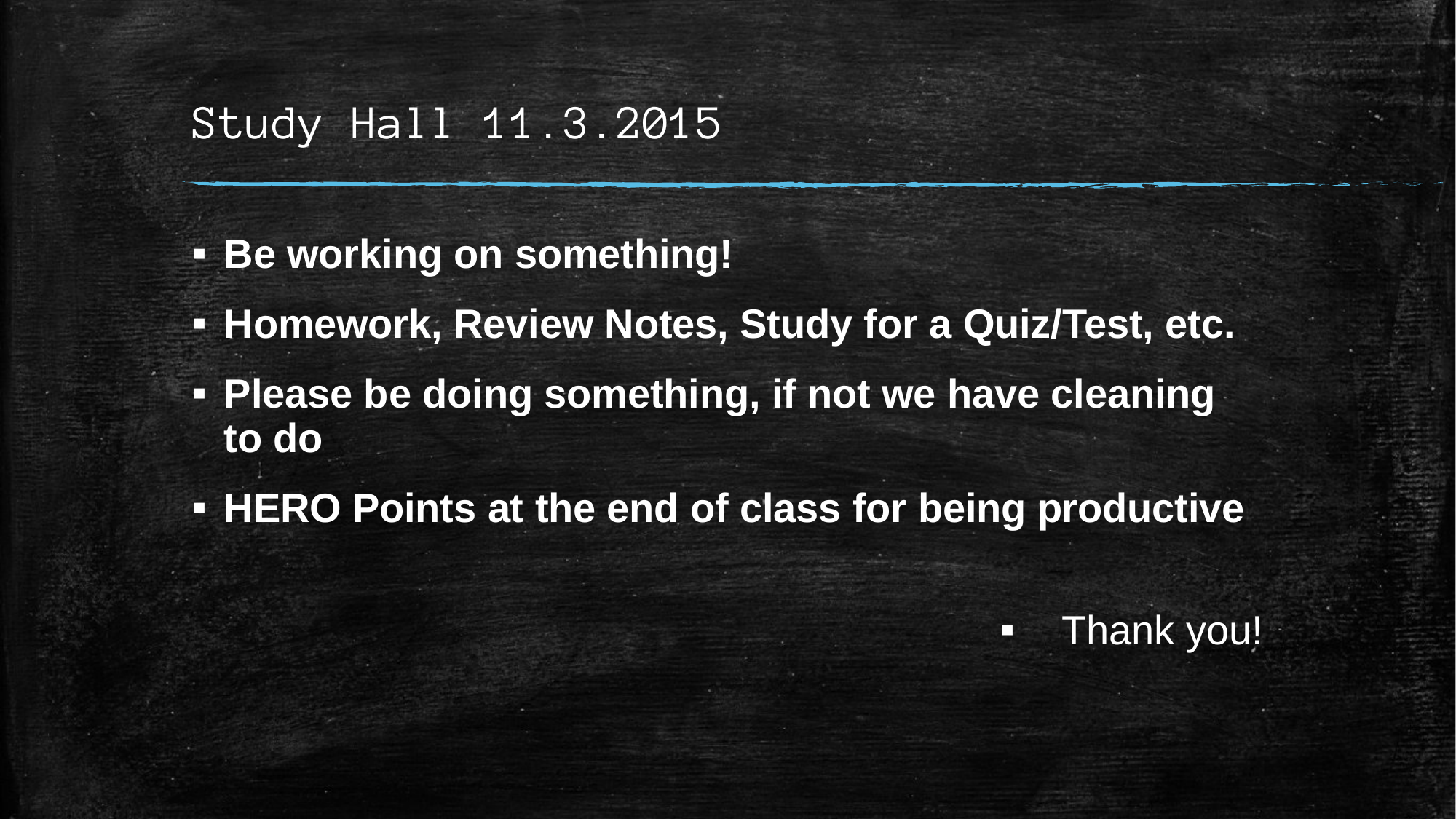

# Study Hall 11.3.2015
Be working on something!
Homework, Review Notes, Study for a Quiz/Test, etc.
Please be doing something, if not we have cleaning to do
HERO Points at the end of class for being productive

Thank you!